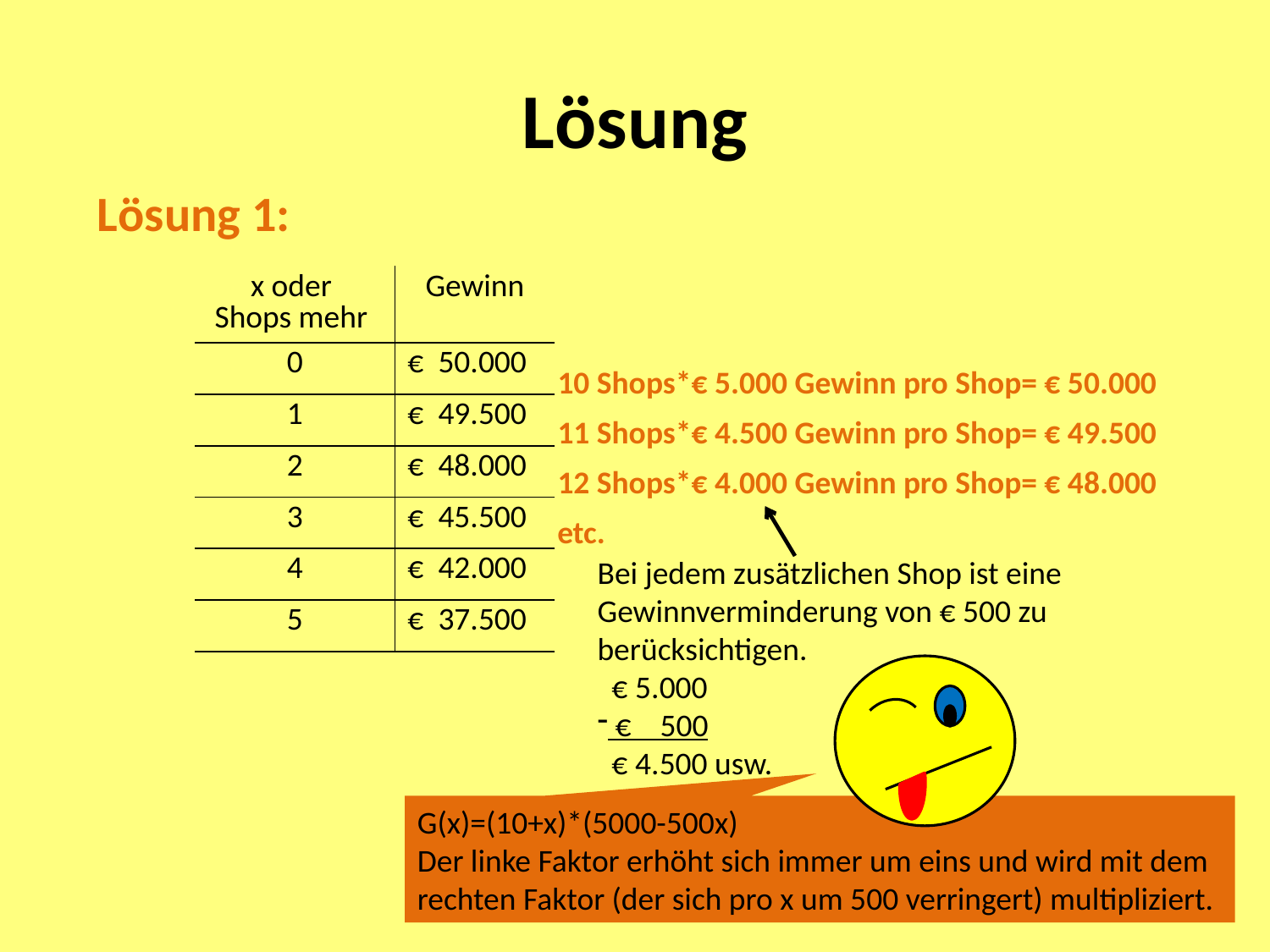

# Lösung
Lösung 1:
| x oder Shops mehr | Gewinn |
| --- | --- |
| 0 | € 50.000 |
| 1 | € 49.500 |
| 2 | € 48.000 |
| 3 | € 45.500 |
| 4 | € 42.000 |
| 5 | € 37.500 |
10 Shops*€ 5.000 Gewinn pro Shop= € 50.000
11 Shops*€ 4.500 Gewinn pro Shop= € 49.500
12 Shops*€ 4.000 Gewinn pro Shop= € 48.000
etc.
Bei jedem zusätzlichen Shop ist eine Gewinnverminderung von € 500 zu berücksichtigen.
  € 5.000
 €    500
  € 4.500 usw.

G(x)=(10+x)*(5000-500x)
Der linke Faktor erhöht sich immer um eins und wird mit dem rechten Faktor (der sich pro x um 500 verringert) multipliziert.